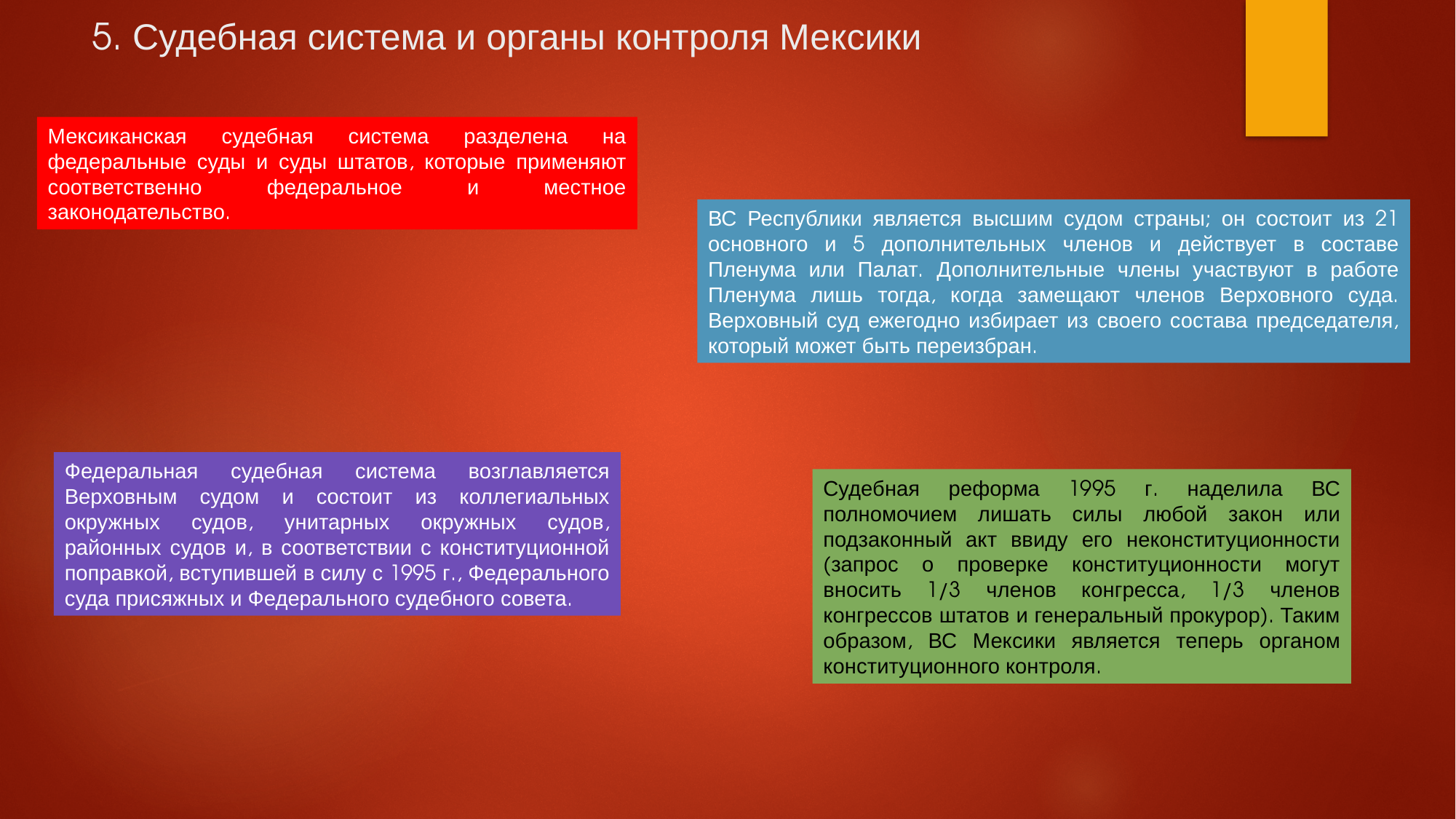

# 5. Судебная система и органы контроля Мексики
Мексиканская судебная система разделена на федеральные суды и суды штатов, которые применяют соответственно федеральное и местное законодательство.
ВС Республики является высшим судом страны; он состоит из 21 основного и 5 дополнительных членов и действует в составе Пленума или Палат. Дополнительные члены участвуют в работе Пленума лишь тогда, когда замещают членов Верховного суда. Верховный суд ежегодно избирает из своего состава председателя, который может быть переизбран.
Федеральная судебная система возглавляется Верховным судом и состоит из коллегиальных окружных судов, унитарных окружных судов, районных судов и, в соответствии с конституционной поправкой, вступившей в силу с 1995 г., Федерального суда присяжных и Федерального судебного совета.
Судебная реформа 1995 г. наделила ВС полномочием лишать силы любой закон или подзаконный акт ввиду его неконституционности (запрос о проверке конституционности могут вносить 1/3 членов конгресса, 1/3 членов конгрессов штатов и генеральный прокурор). Таким образом, ВС Мексики является теперь органом конституционного контроля.